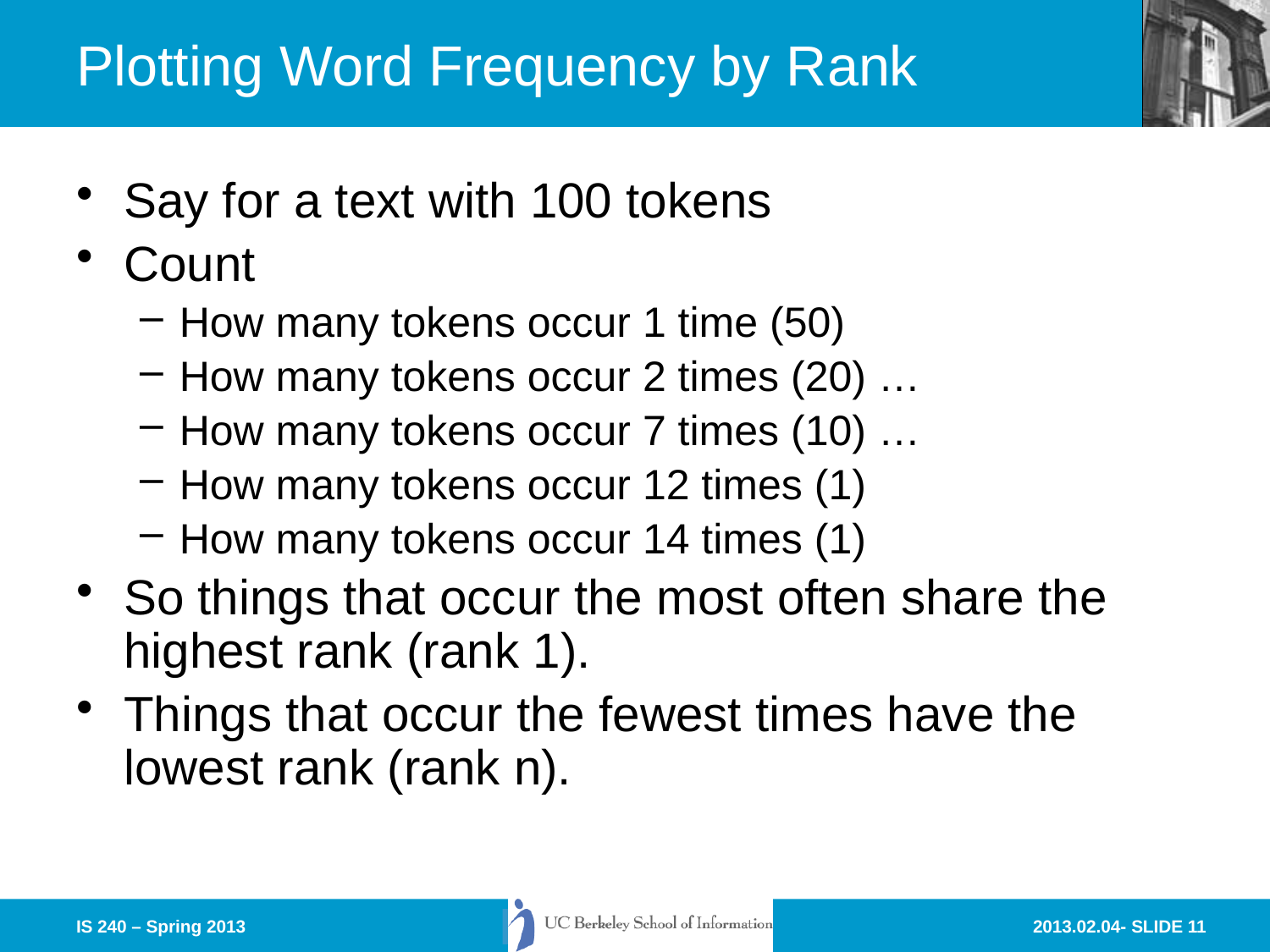

# Plotting Word Frequency by Rank
Say for a text with 100 tokens
Count
How many tokens occur 1 time (50)
How many tokens occur 2 times (20) …
How many tokens occur 7 times (10) …
How many tokens occur 12 times (1)
How many tokens occur 14 times (1)
So things that occur the most often share the highest rank (rank 1).
Things that occur the fewest times have the lowest rank (rank n).
IS 240 – Spring 2013